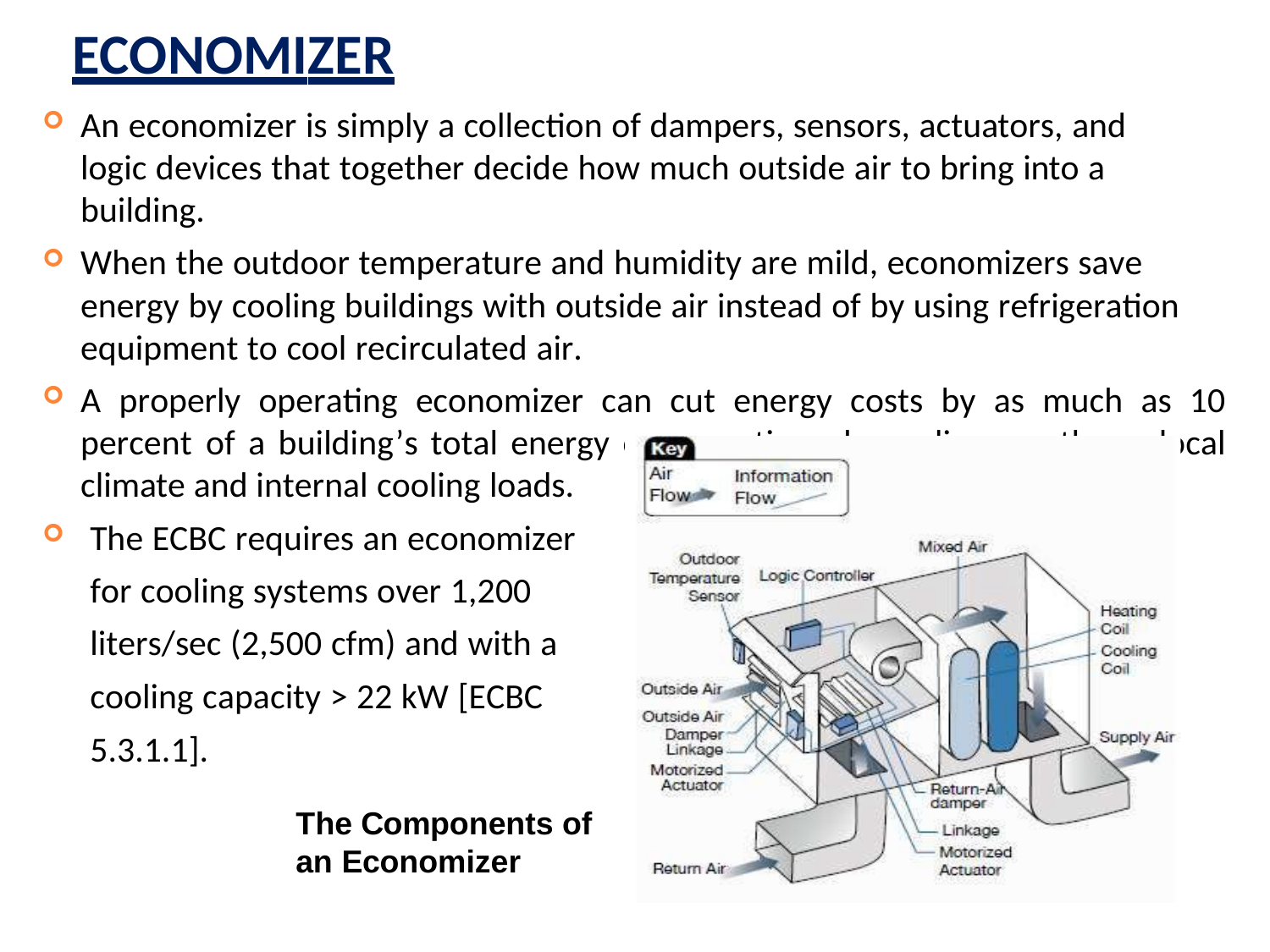

ECONOMIZER
An economizer is simply a collection of dampers, sensors, actuators, and logic devices that together decide how much outside air to bring into a building.
When the outdoor temperature and humidity are mild, economizers save energy by cooling buildings with outside air instead of by using refrigeration equipment to cool recirculated air.
A properly operating economizer can cut energy costs by as much as 10 percent of a building’s total energy consumption, depending mostly on local climate and internal cooling loads.
The ECBC requires an economizer for cooling systems over 1,200 liters/sec (2,500 cfm) and with a cooling capacity > 22 kW [ECBC 5.3.1.1].

The Components of an Economizer